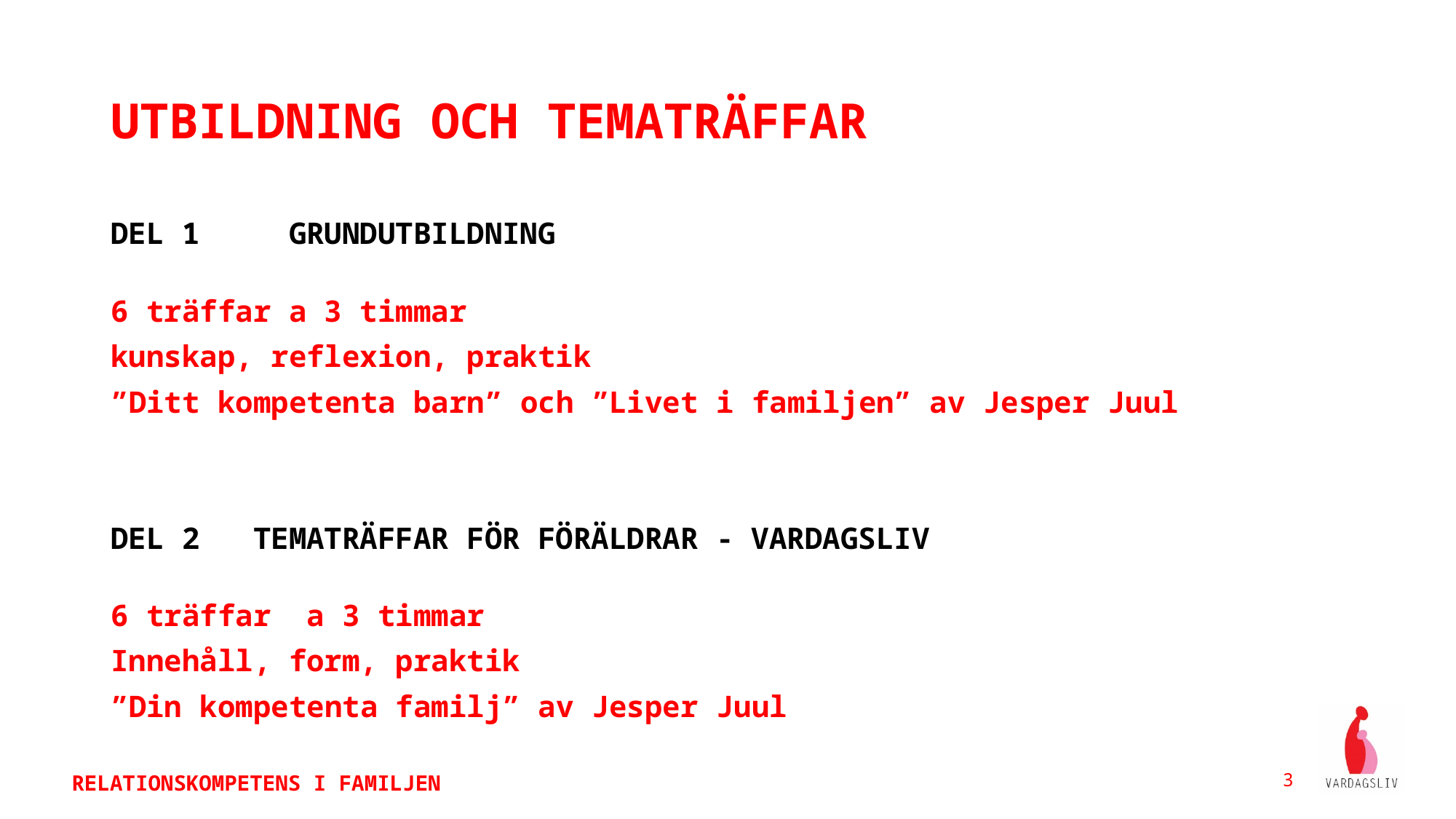

# UTBILDNING OCH TEMATRÄFFAR
DEL 1     GRUNDUTBILDNING
6 träffar a 3 timmar
kunskap, reflexion, praktik
”Ditt kompetenta barn” och ”Livet i familjen” av Jesper Juul

DEL 2   TEMATRÄFFAR FÖR FÖRÄLDRAR - VARDAGSLIV
6 träffar  a 3 timmar
Innehåll, form, praktik
”Din kompetenta familj” av Jesper Juul

3
RELATIONSKOMPETENS I FAMILJEN